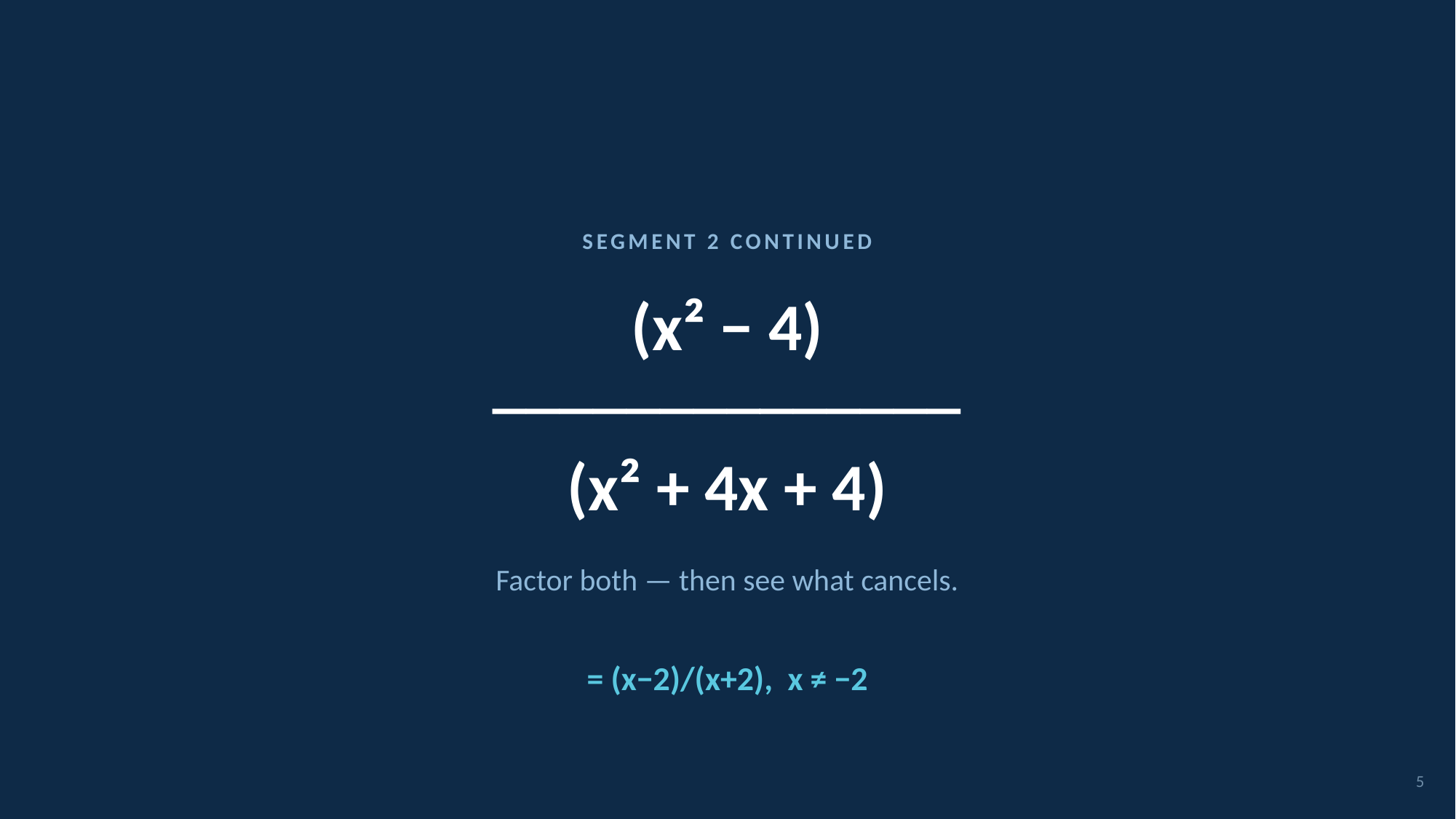

SEGMENT 2 CONTINUED
(x² − 4)
──────────────
(x² + 4x + 4)
Factor both — then see what cancels.
= (x−2)/(x+2),  x ≠ −2
5